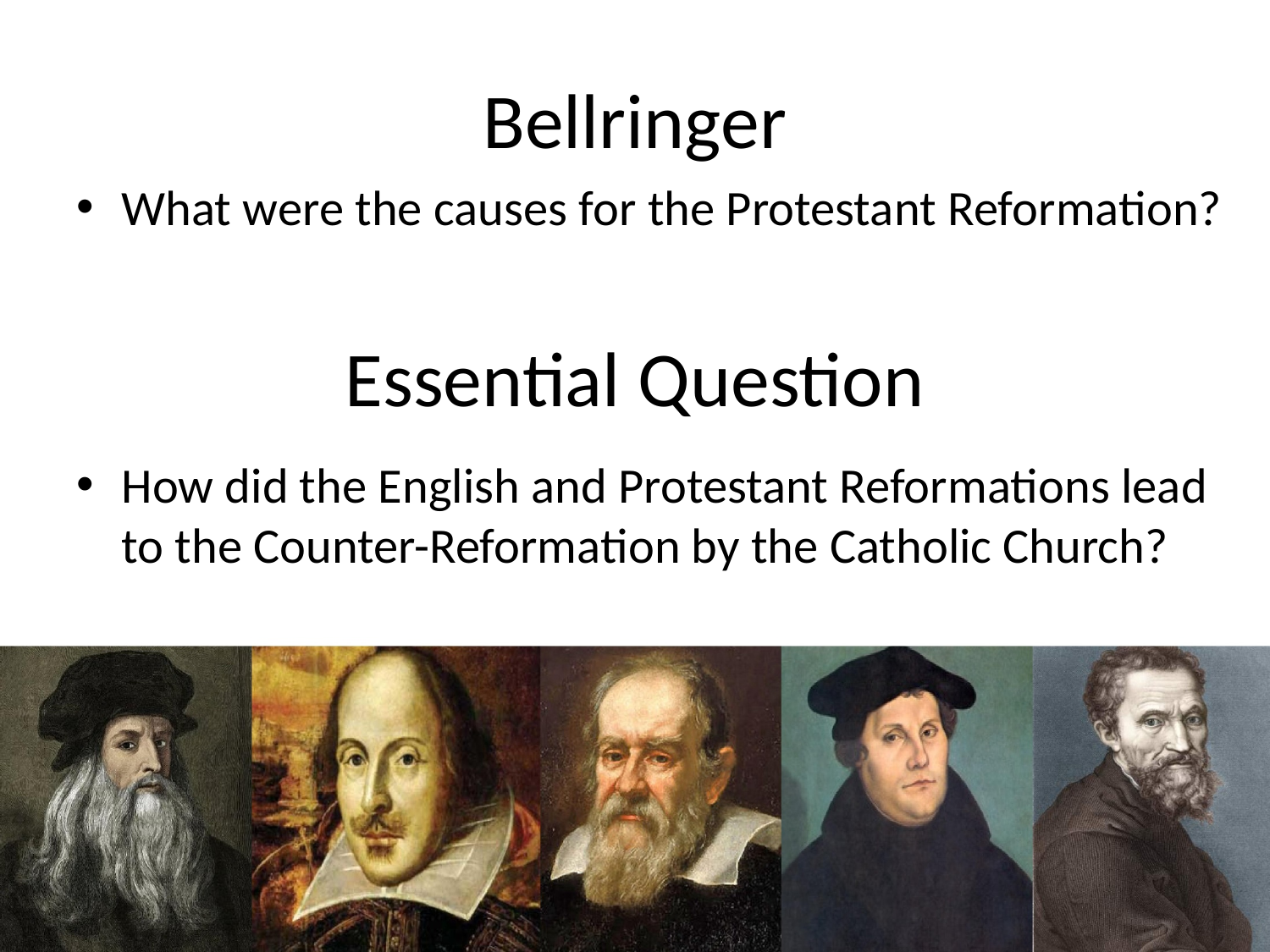

# Bellringer
What were the causes for the Protestant Reformation?

How did the English and Protestant Reformations lead to the Counter-Reformation by the Catholic Church?
Essential Question